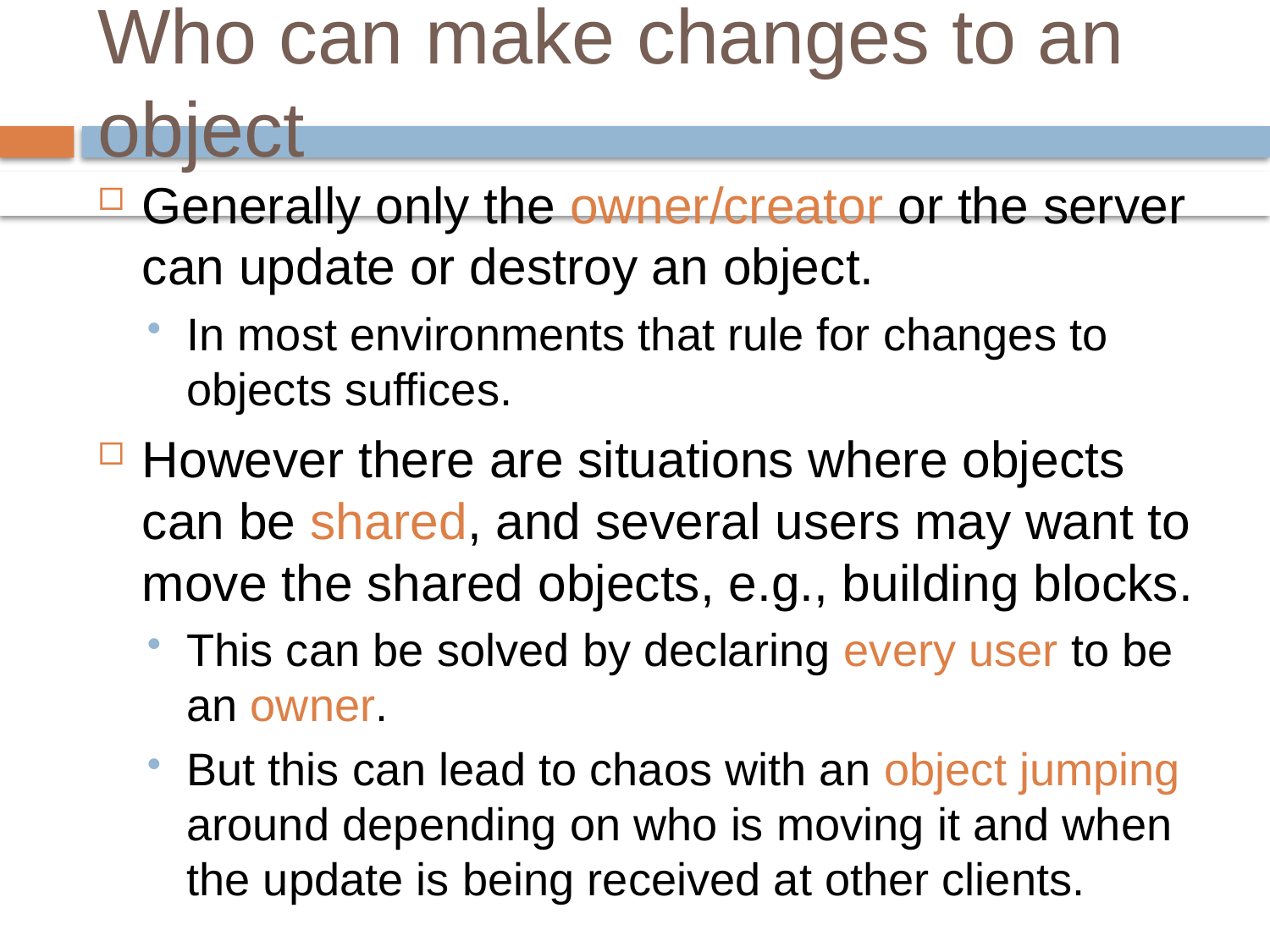

# Who can make changes to an object
Generally only the owner/creator or the server can update or destroy an object.
In most environments that rule for changes to objects suffices.
However there are situations where objects can be shared, and several users may want to move the shared objects, e.g., building blocks.
This can be solved by declaring every user to be an owner.
But this can lead to chaos with an object jumping around depending on who is moving it and when the update is being received at other clients.